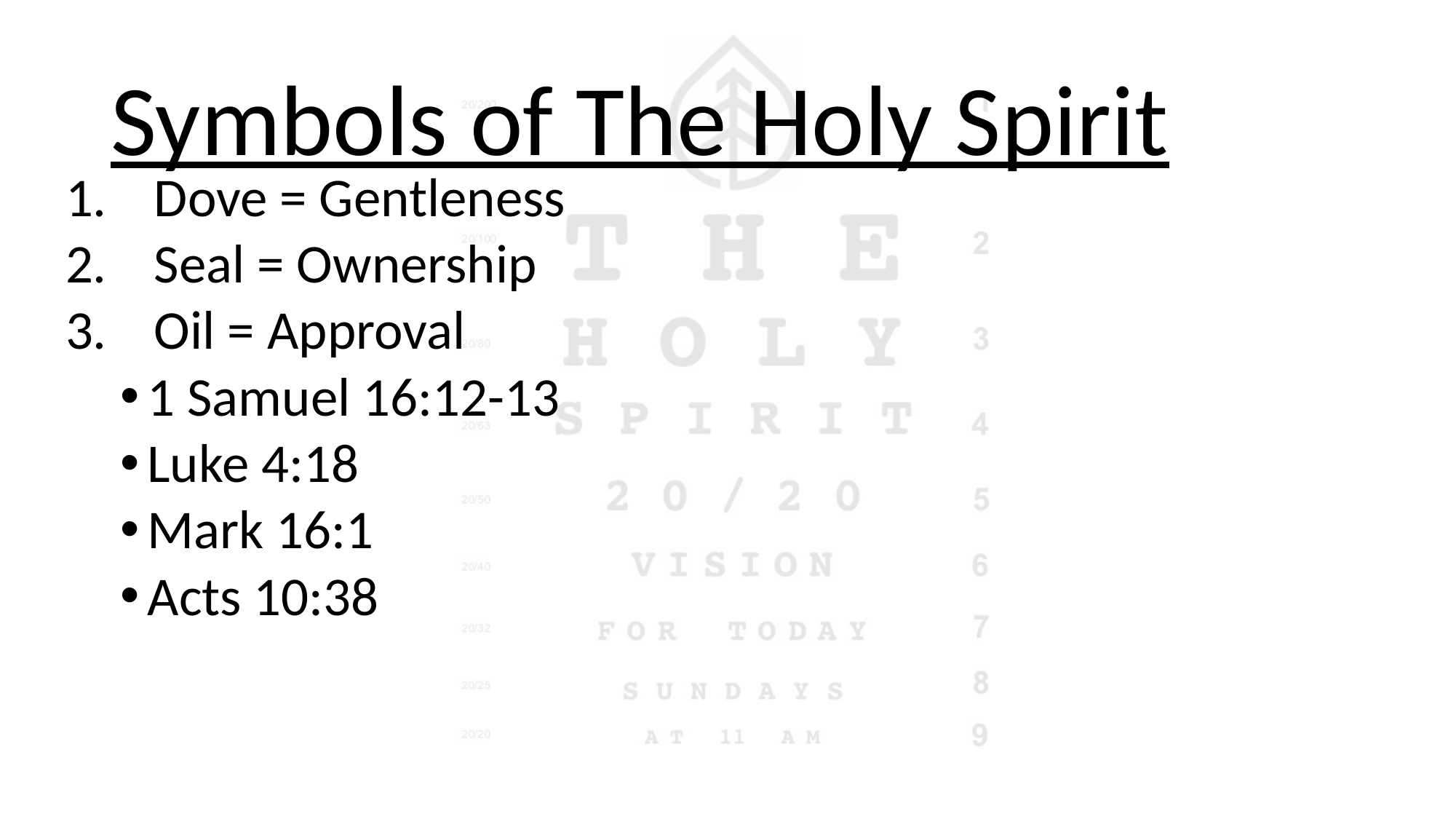

# Symbols of The Holy Spirit
Dove = Gentleness
Seal = Ownership
Oil = Approval
1 Samuel 16:12-13
Luke 4:18
Mark 16:1
Acts 10:38